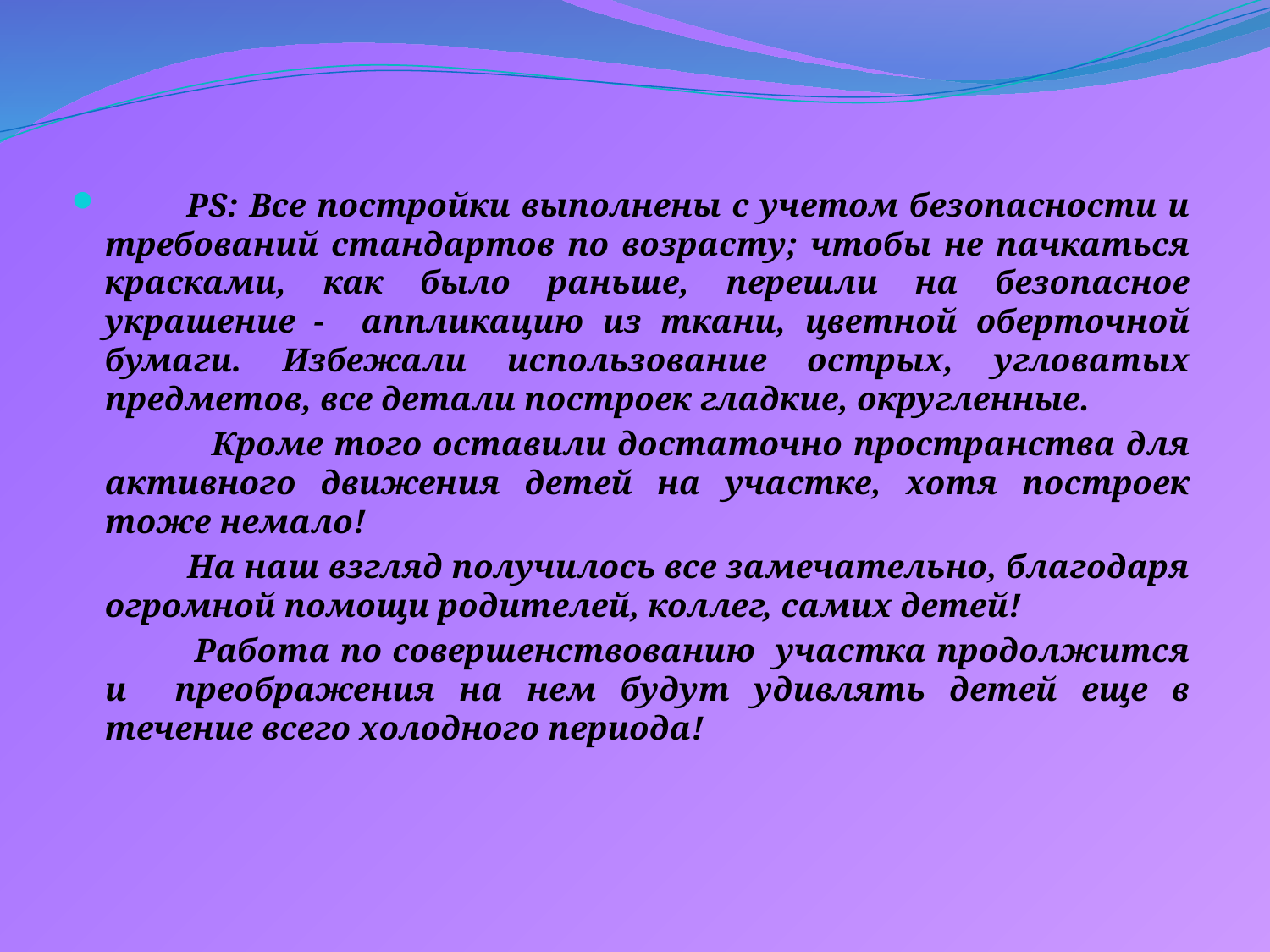

PS: Все постройки выполнены с учетом безопасности и требований стандартов по возрасту; чтобы не пачкаться красками, как было раньше, перешли на безопасное украшение -  аппликацию из ткани, цветной оберточной бумаги. Избежали использование острых, угловатых предметов, все детали построек гладкие, округленные.
             Кроме того оставили достаточно пространства для активного движения детей на участке, хотя построек тоже немало!
             На наш взгляд получилось все замечательно, благодаря огромной помощи родителей, коллег, самих детей!
            Работа по совершенствованию  участка продолжится и  преображения на нем будут удивлять детей еще в течение всего холодного периода!